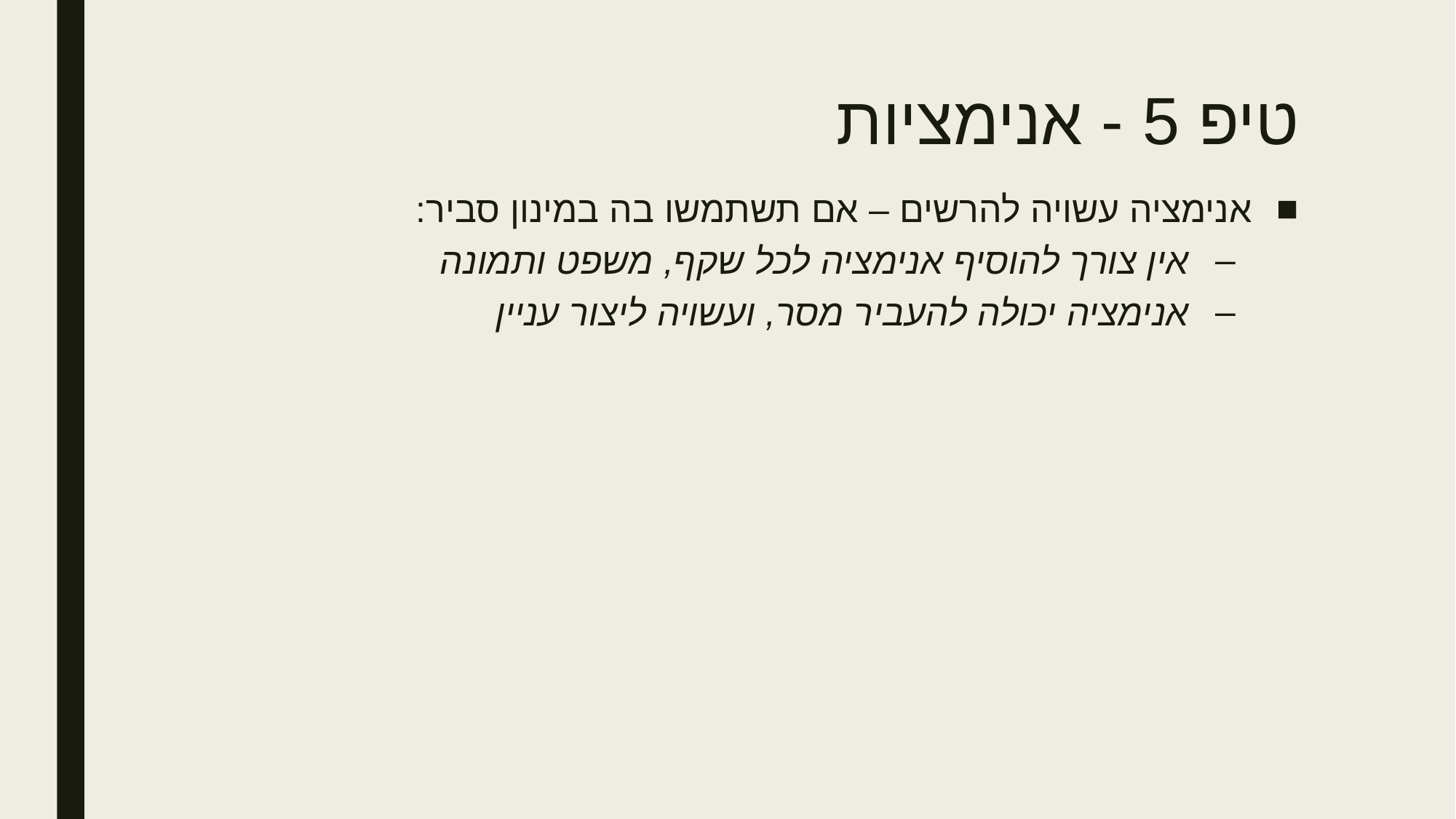

# טיפ 5 - אנימציות
אנימציה עשויה להרשים – אם תשתמשו בה במינון סביר:
אין צורך להוסיף אנימציה לכל שקף, משפט ותמונה
אנימציה יכולה להעביר מסר, ועשויה ליצור עניין